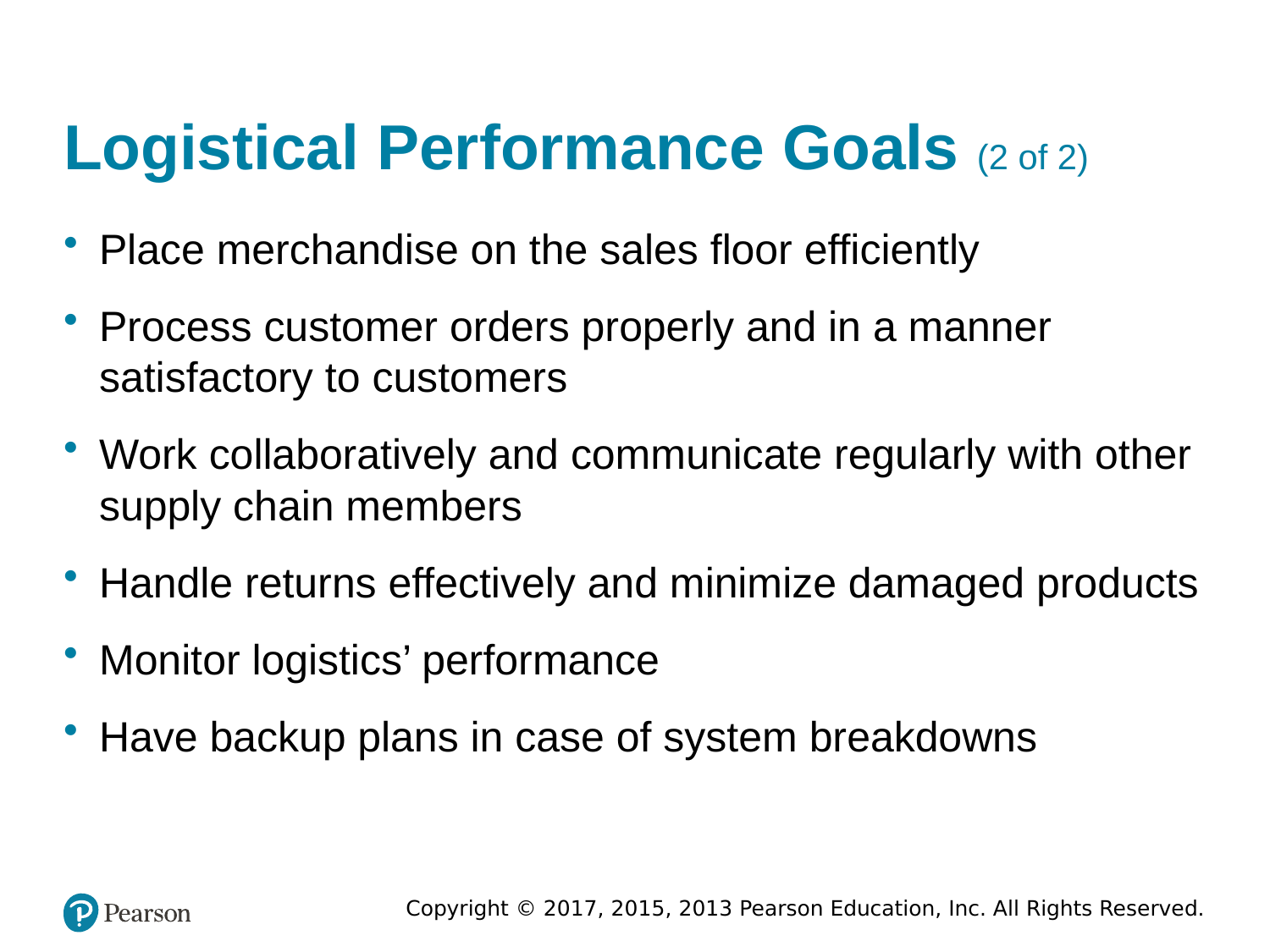

# Logistical Performance Goals (2 of 2)
Place merchandise on the sales floor efficiently
Process customer orders properly and in a manner satisfactory to customers
Work collaboratively and communicate regularly with other supply chain members
Handle returns effectively and minimize damaged products
Monitor logistics’ performance
Have backup plans in case of system breakdowns